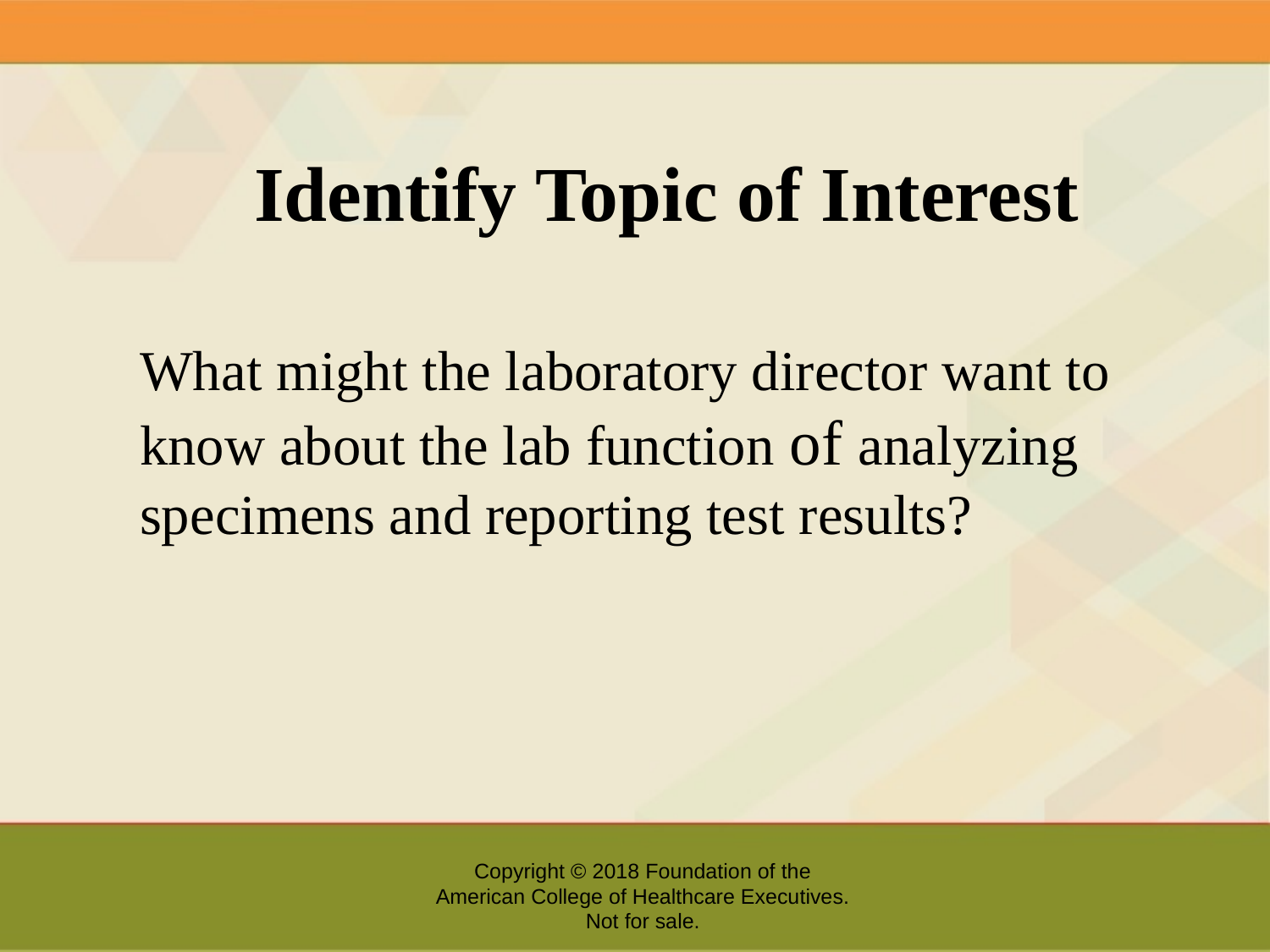

# Identify Topic of Interest
What might the laboratory director want to know about the lab function of analyzing specimens and reporting test results?